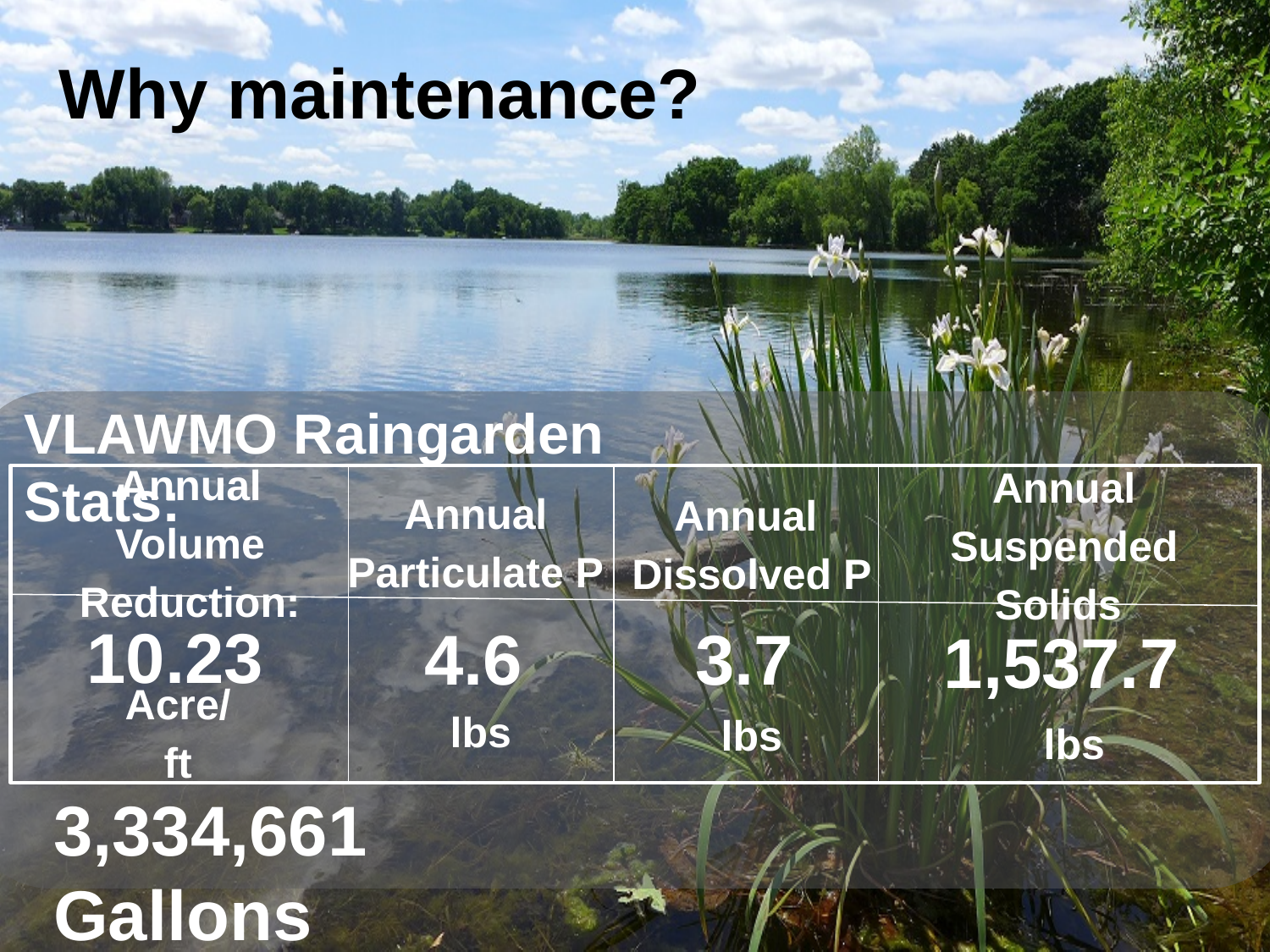

Why maintenance?

VLAWMO Raingarden Stats:

Annual Particulate P
Annual Volume Reduction:
Annual
Dissolved P
Annual Suspended Solids
10.23
4.6
3.7
1,537.7
lbs
Acre/ft
lbs
lbs
3,334,661 Gallons